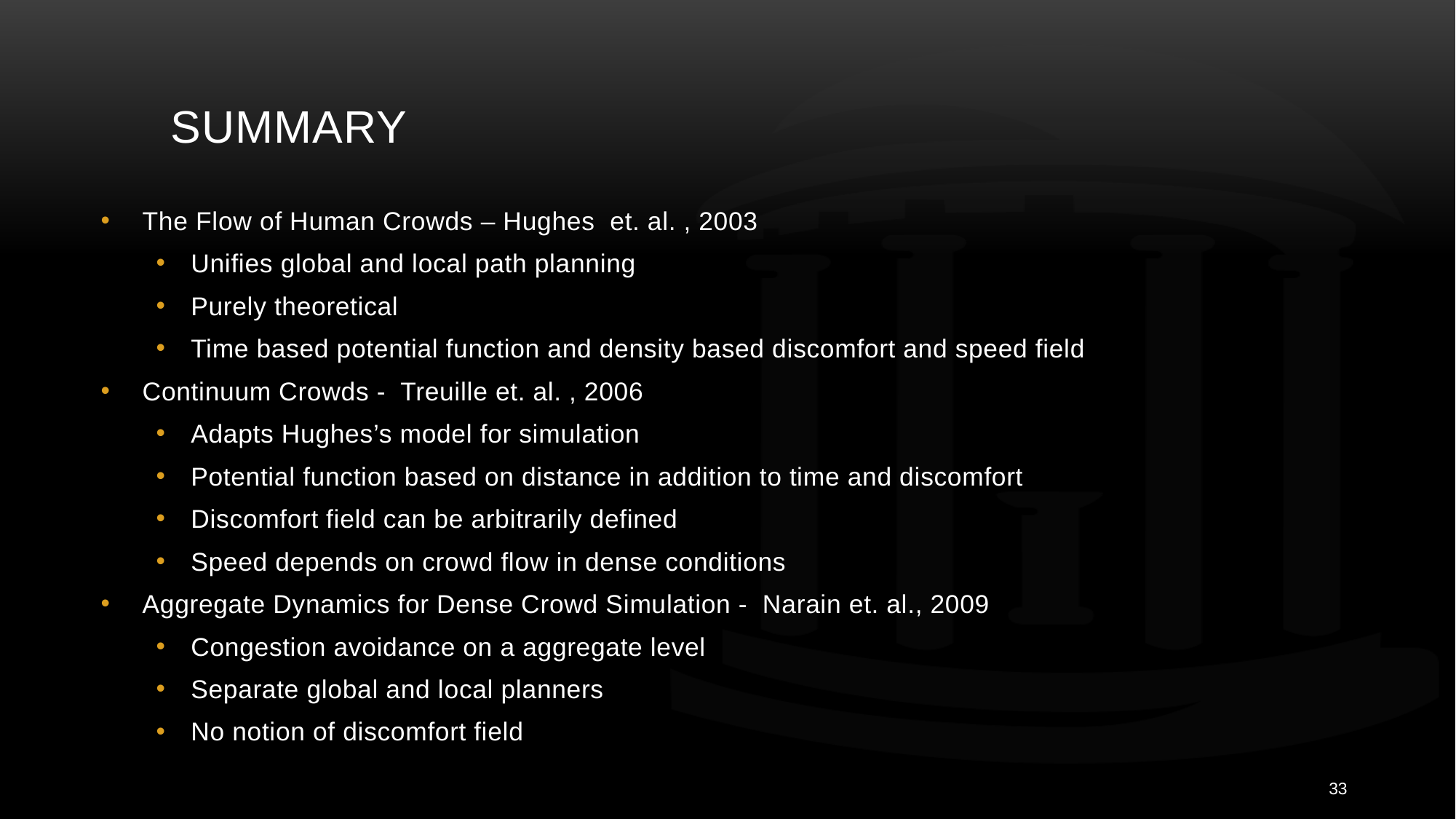

# sUMMARY
The Flow of Human Crowds – Hughes  et. al. , 2003
Unifies global and local path planning
Purely theoretical
Time based potential function and density based discomfort and speed field
Continuum Crowds -  Treuille et. al. , 2006
Adapts Hughes’s model for simulation
Potential function based on distance in addition to time and discomfort
Discomfort field can be arbitrarily defined
Speed depends on crowd flow in dense conditions
Aggregate Dynamics for Dense Crowd Simulation -  Narain et. al., 2009
Congestion avoidance on a aggregate level
Separate global and local planners
No notion of discomfort field

33